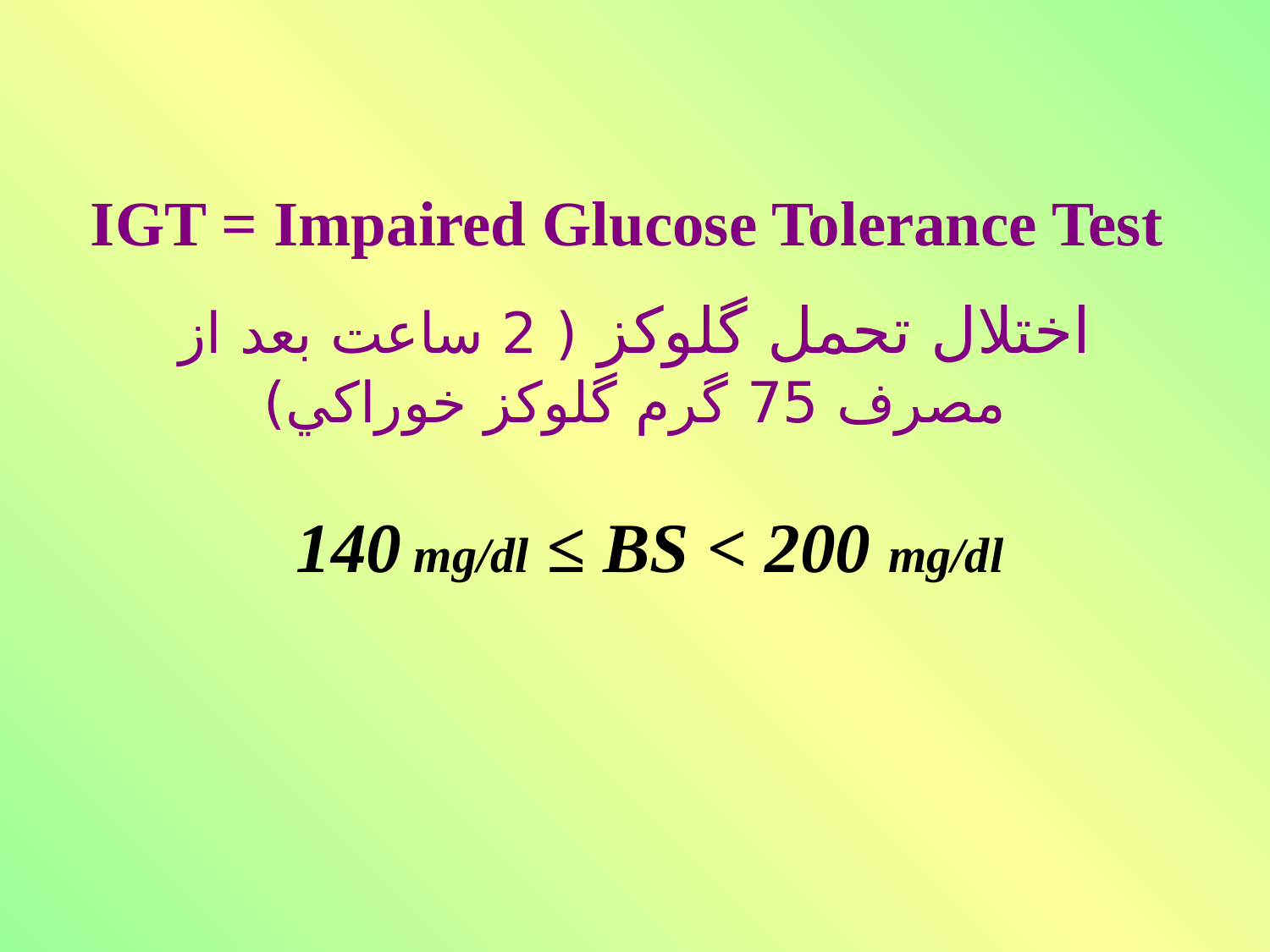

IGT = Impaired Glucose Tolerance Test
اختلال تحمل گلوكز ( 2 ساعت بعد از مصرف 75 گرم گلوكز خوراكي)
140 mg/dl ≤ BS < 200 mg/dl